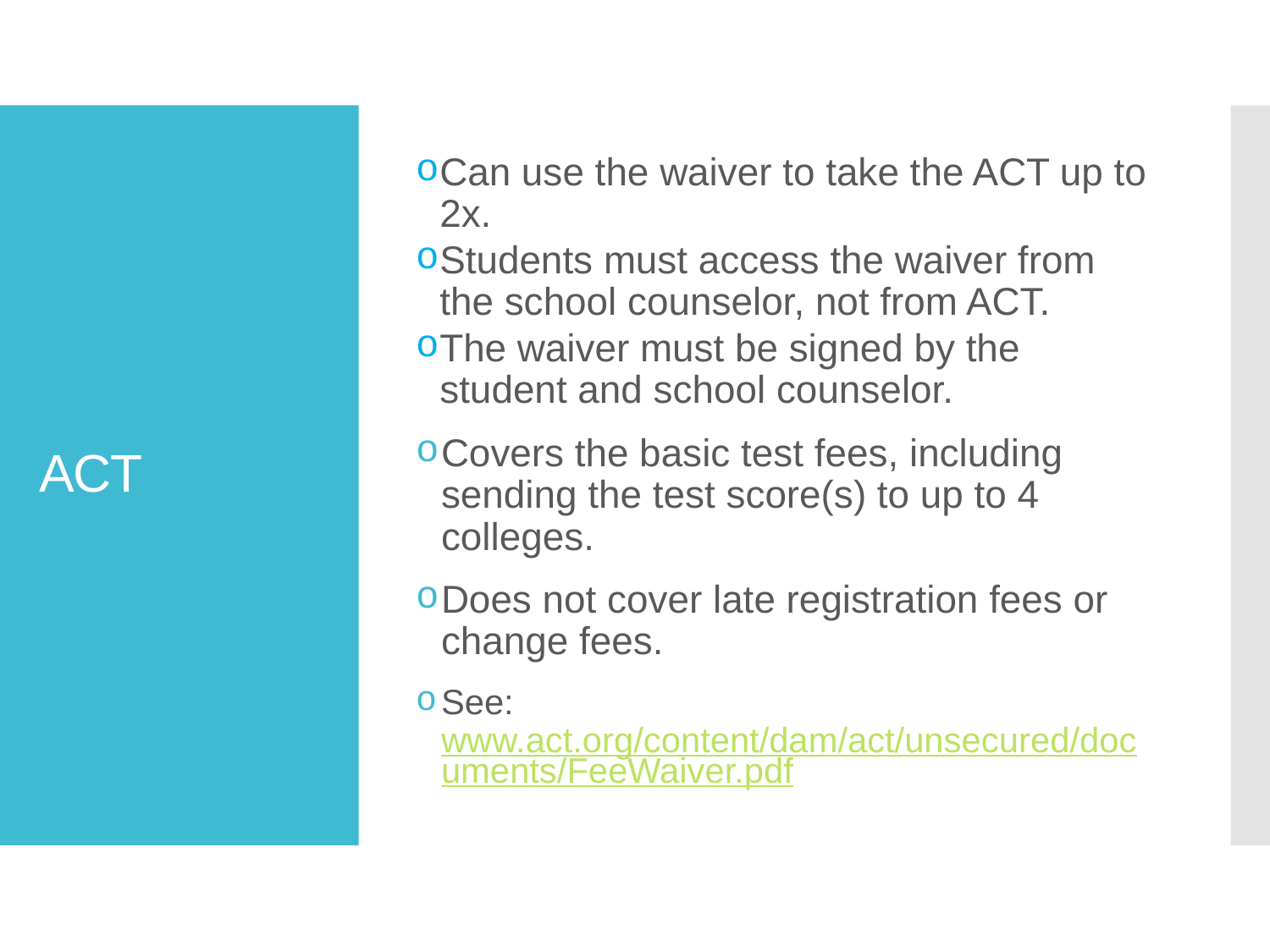

Can use the waiver to take the ACT up to 2x.
Students must access the waiver from the school counselor, not from ACT.
The waiver must be signed by the student and school counselor.
Covers the basic test fees, including sending the test score(s) to up to 4 colleges.
Does not cover late registration fees or change fees.
See: www.act.org/content/dam/act/unsecured/documents/FeeWaiver.pdf
# ACT